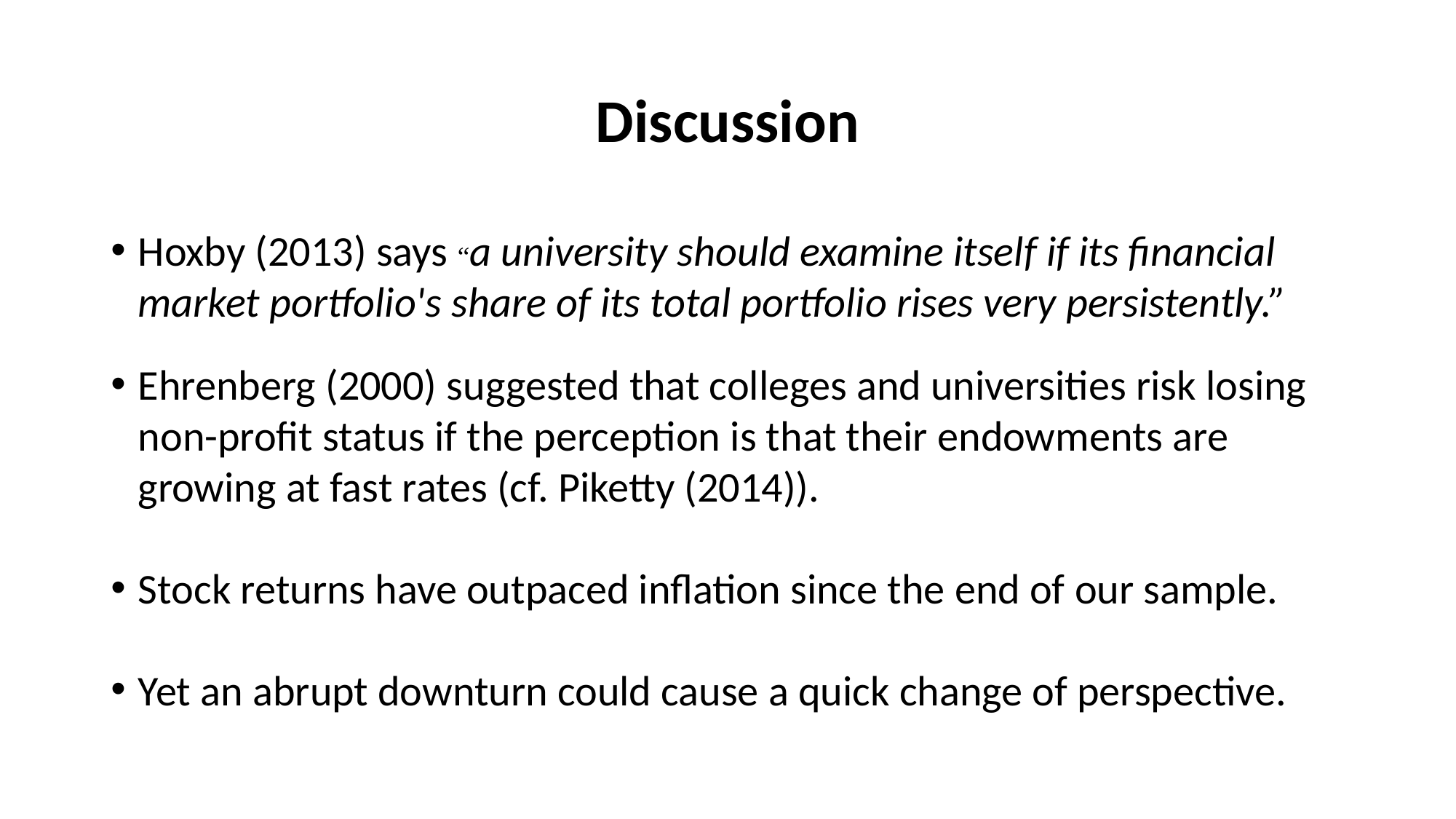

# Discussion
Hoxby (2013) says “a university should examine itself if its financial market portfolio's share of its total portfolio rises very persistently.”

Ehrenberg (2000) suggested that colleges and universities risk losing non-profit status if the perception is that their endowments are growing at fast rates (cf. Piketty (2014)).

Stock returns have outpaced inflation since the end of our sample.

Yet an abrupt downturn could cause a quick change of perspective.